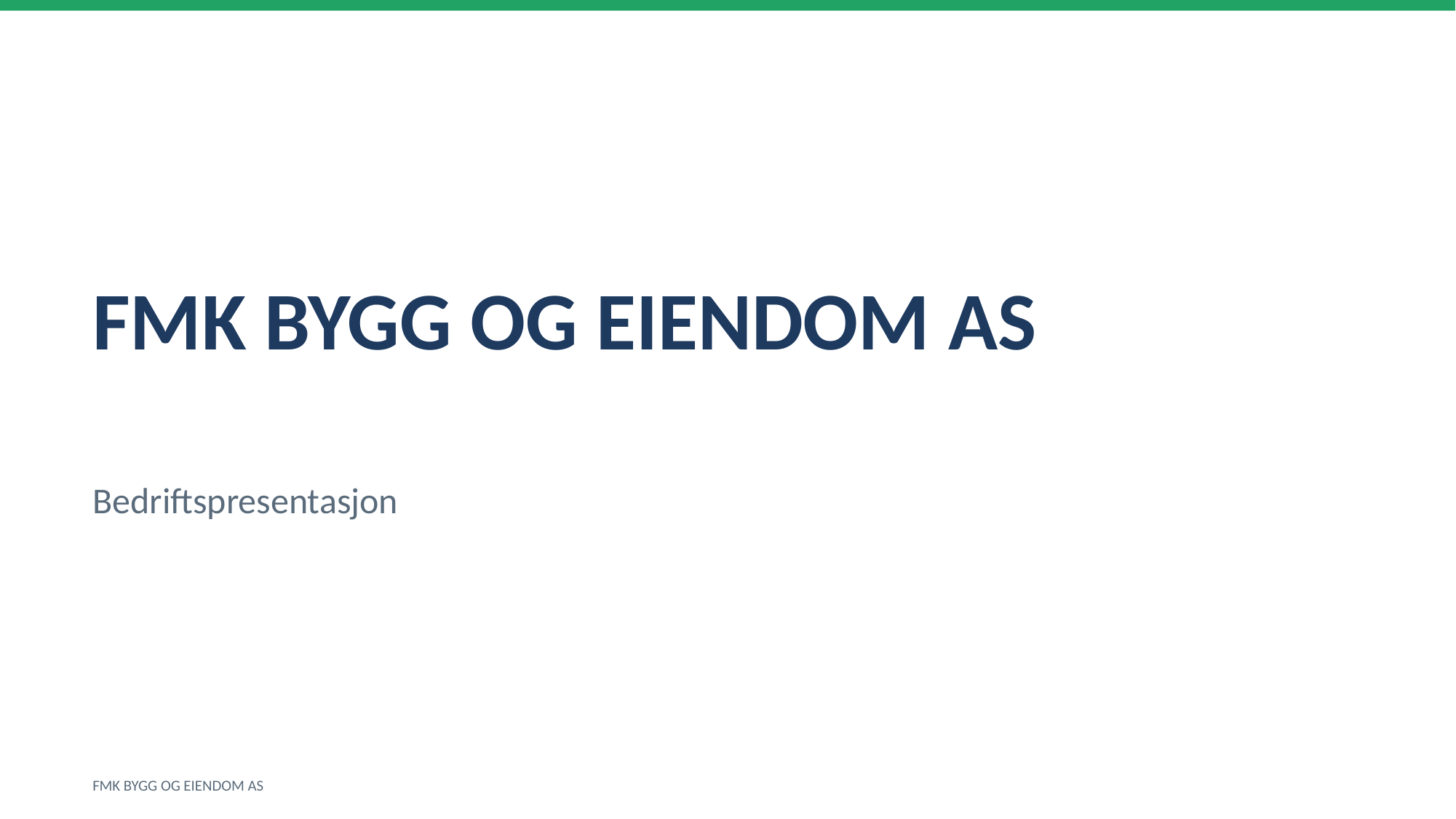

FMK BYGG OG EIENDOM AS
Bedriftspresentasjon
FMK BYGG OG EIENDOM AS